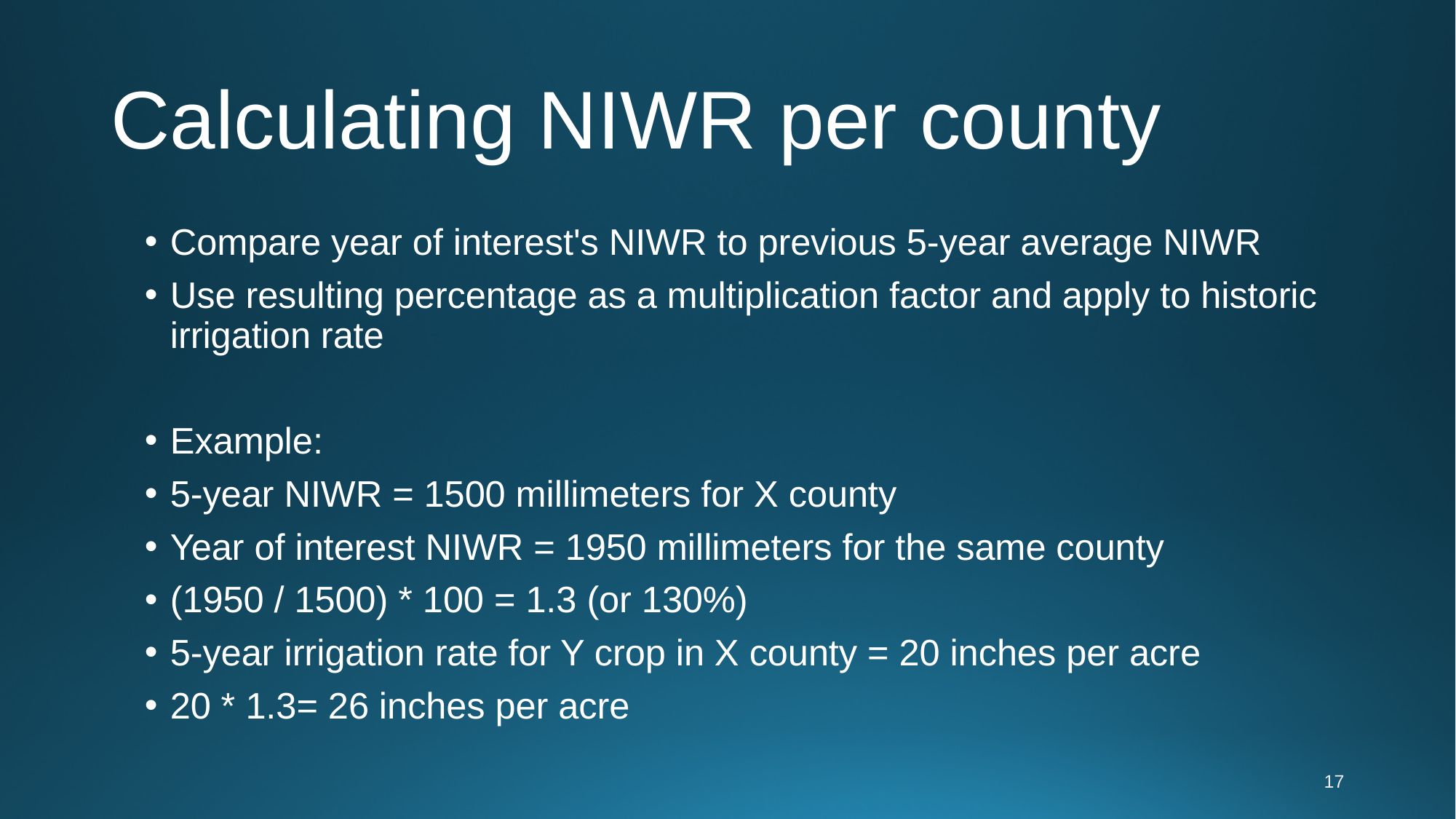

# Calculating NIWR per county
Compare year of interest's NIWR to previous 5-year average NIWR
Use resulting percentage as a multiplication factor and apply to historic irrigation rate

Example:
5-year NIWR = 1500 millimeters for X county
Year of interest NIWR = 1950 millimeters for the same county
(1950 / 1500) * 100 = 1.3 (or 130%)
5-year irrigation rate for Y crop in X county = 20 inches per acre
20 * 1.3= 26 inches per acre
17